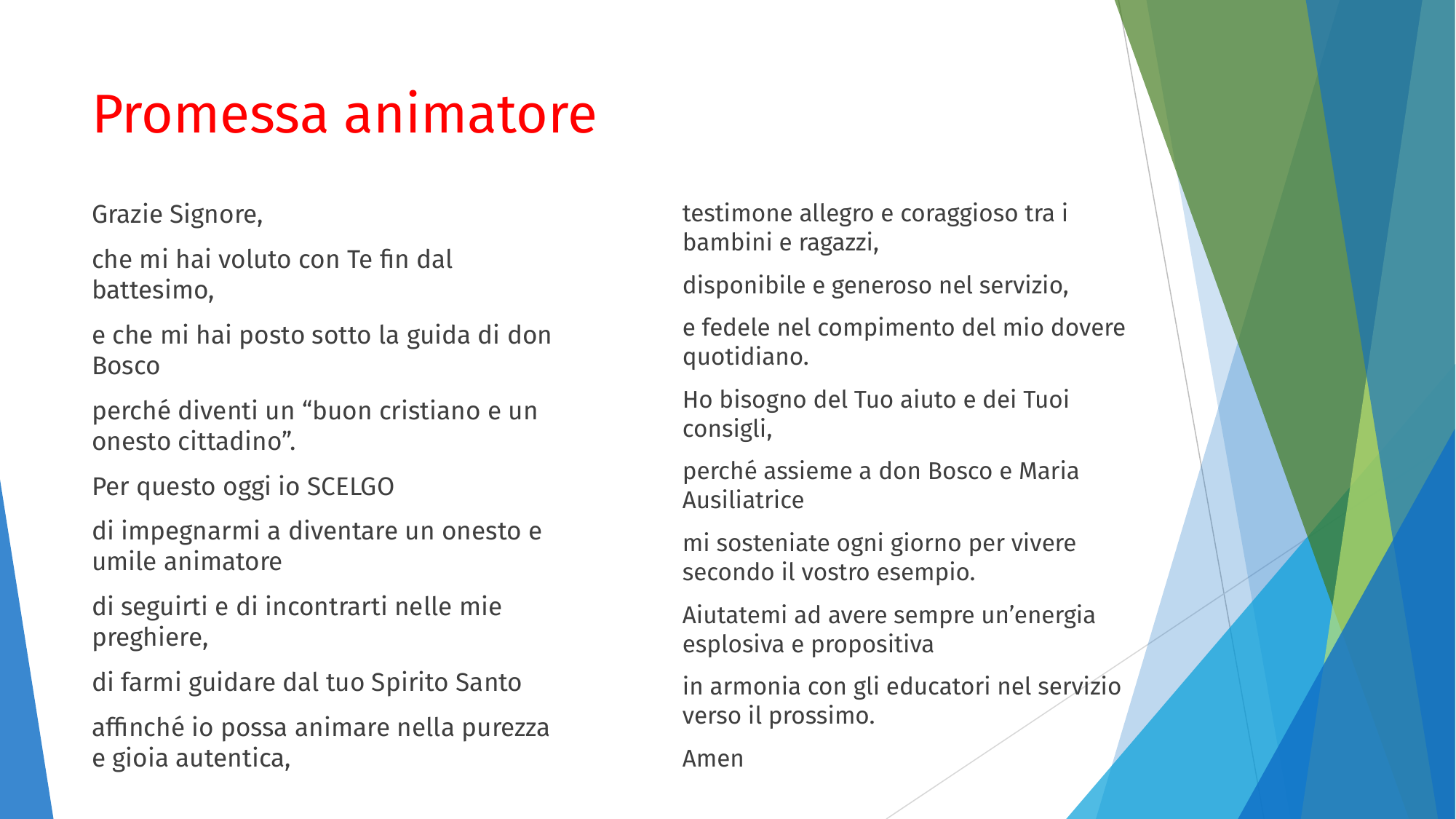

# Promessa animatore
Grazie Signore,
che mi hai voluto con Te fin dal battesimo,
e che mi hai posto sotto la guida di don Bosco
perché diventi un “buon cristiano e un onesto cittadino”.
Per questo oggi io SCELGO
di impegnarmi a diventare un onesto e umile animatore
di seguirti e di incontrarti nelle mie preghiere,
di farmi guidare dal tuo Spirito Santo
affinché io possa animare nella purezza e gioia autentica,
testimone allegro e coraggioso tra i bambini e ragazzi,
disponibile e generoso nel servizio,
e fedele nel compimento del mio dovere quotidiano.
Ho bisogno del Tuo aiuto e dei Tuoi consigli,
perché assieme a don Bosco e Maria Ausiliatrice
mi sosteniate ogni giorno per vivere secondo il vostro esempio.
Aiutatemi ad avere sempre un’energia esplosiva e propositiva
in armonia con gli educatori nel servizio verso il prossimo.
Amen